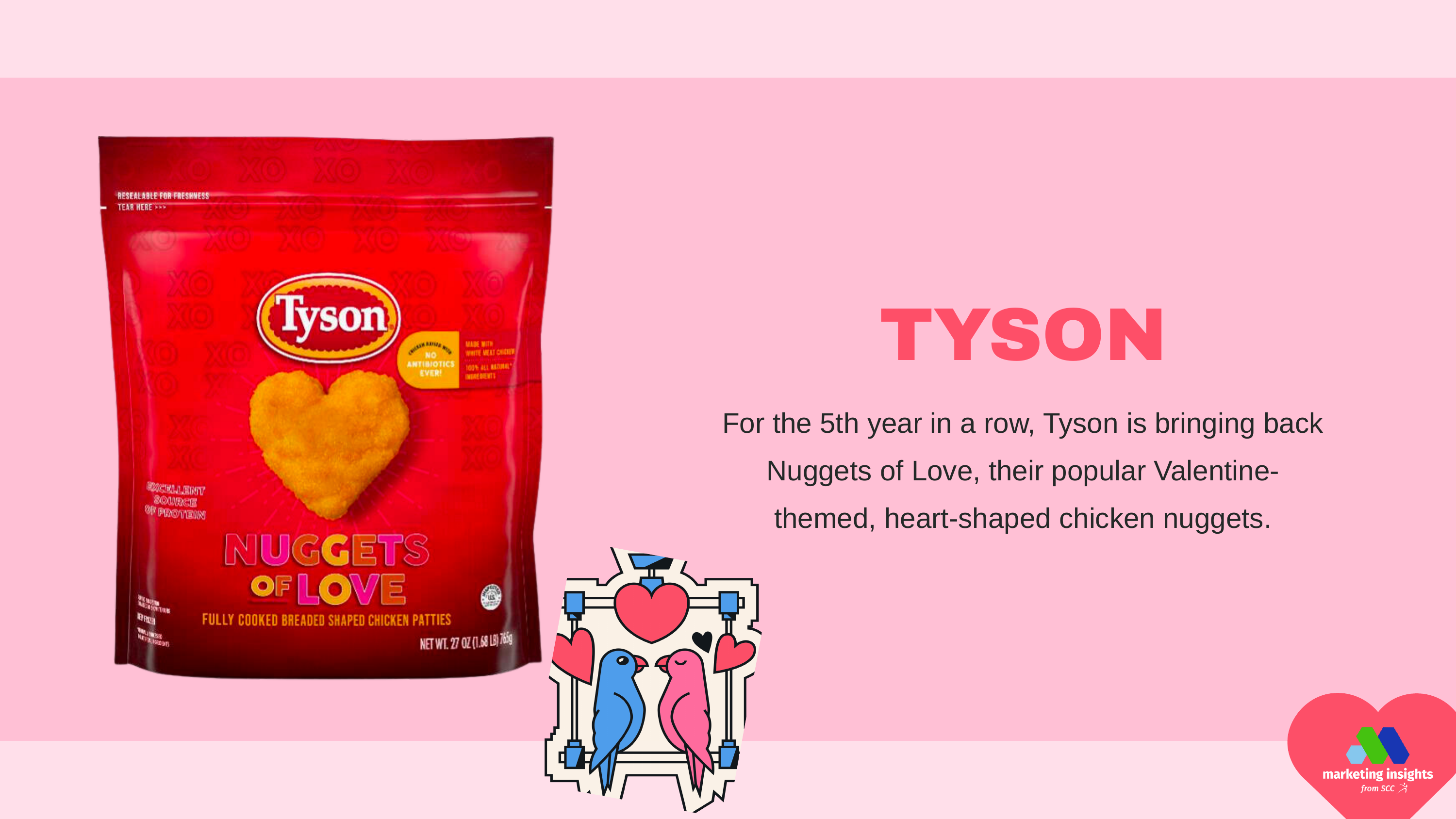

TYSON
For the 5th year in a row, Tyson is bringing back Nuggets of Love, their popular Valentine-themed, heart-shaped chicken nuggets.